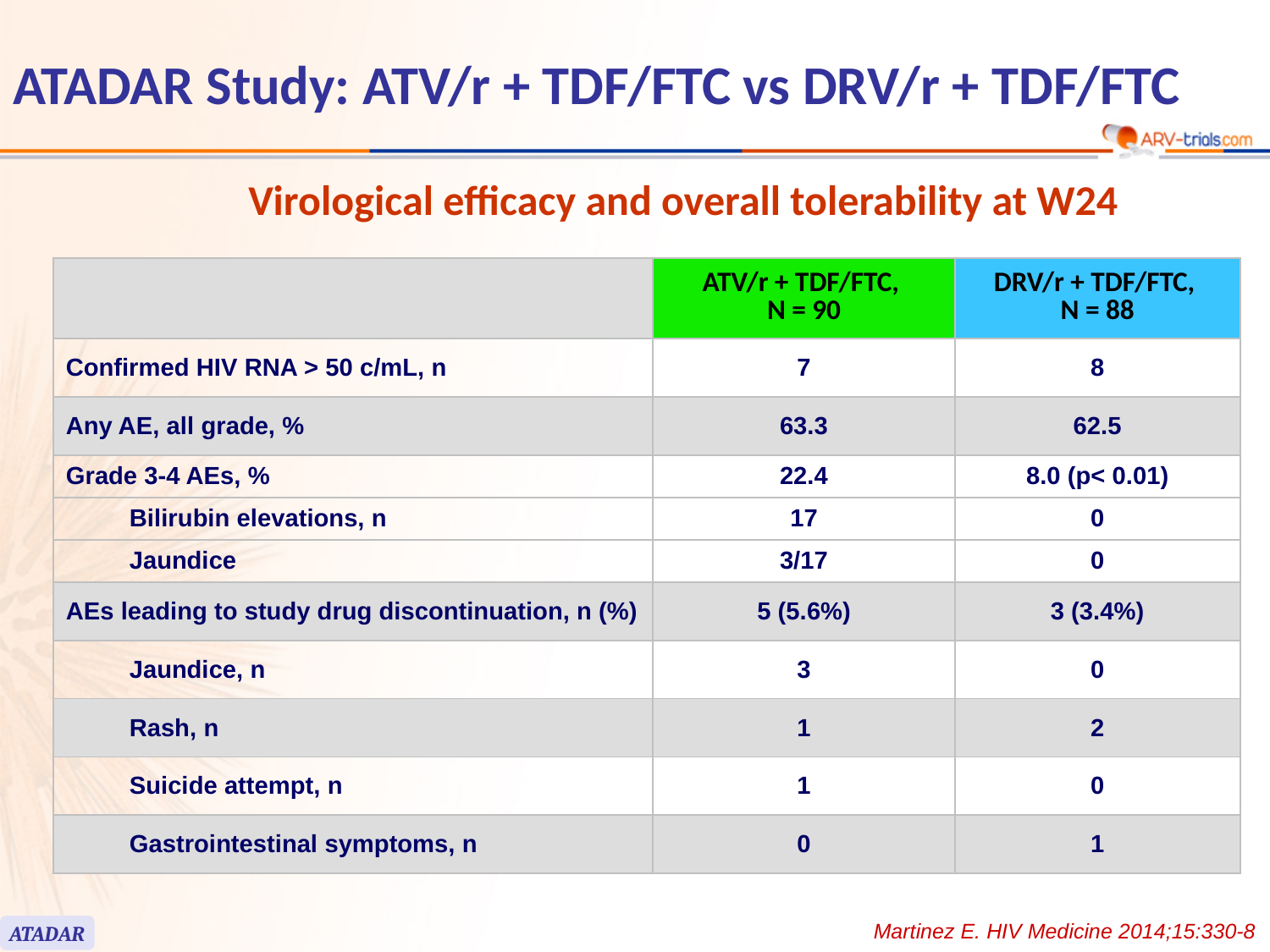

ATADAR Study: ATV/r + TDF/FTC vs DRV/r + TDF/FTC
Virological efficacy and overall tolerability at W24
|  | ATV/r + TDF/FTC, N = 90 | DRV/r + TDF/FTC, N = 88 |
| --- | --- | --- |
| Confirmed HIV RNA > 50 c/mL, n | 7 | 8 |
| Any AE, all grade, % | 63.3 | 62.5 |
| Grade 3-4 AEs, % | 22.4 | 8.0 (p< 0.01) |
| Bilirubin elevations, n | 17 | 0 |
| Jaundice | 3/17 | 0 |
| AEs leading to study drug discontinuation, n (%) | 5 (5.6%) | 3 (3.4%) |
| Jaundice, n | 3 | 0 |
| Rash, n | 1 | 2 |
| Suicide attempt, n | 1 | 0 |
| Gastrointestinal symptoms, n | 0 | 1 |
Martinez E. HIV Medicine 2014;15:330-8
ATADAR